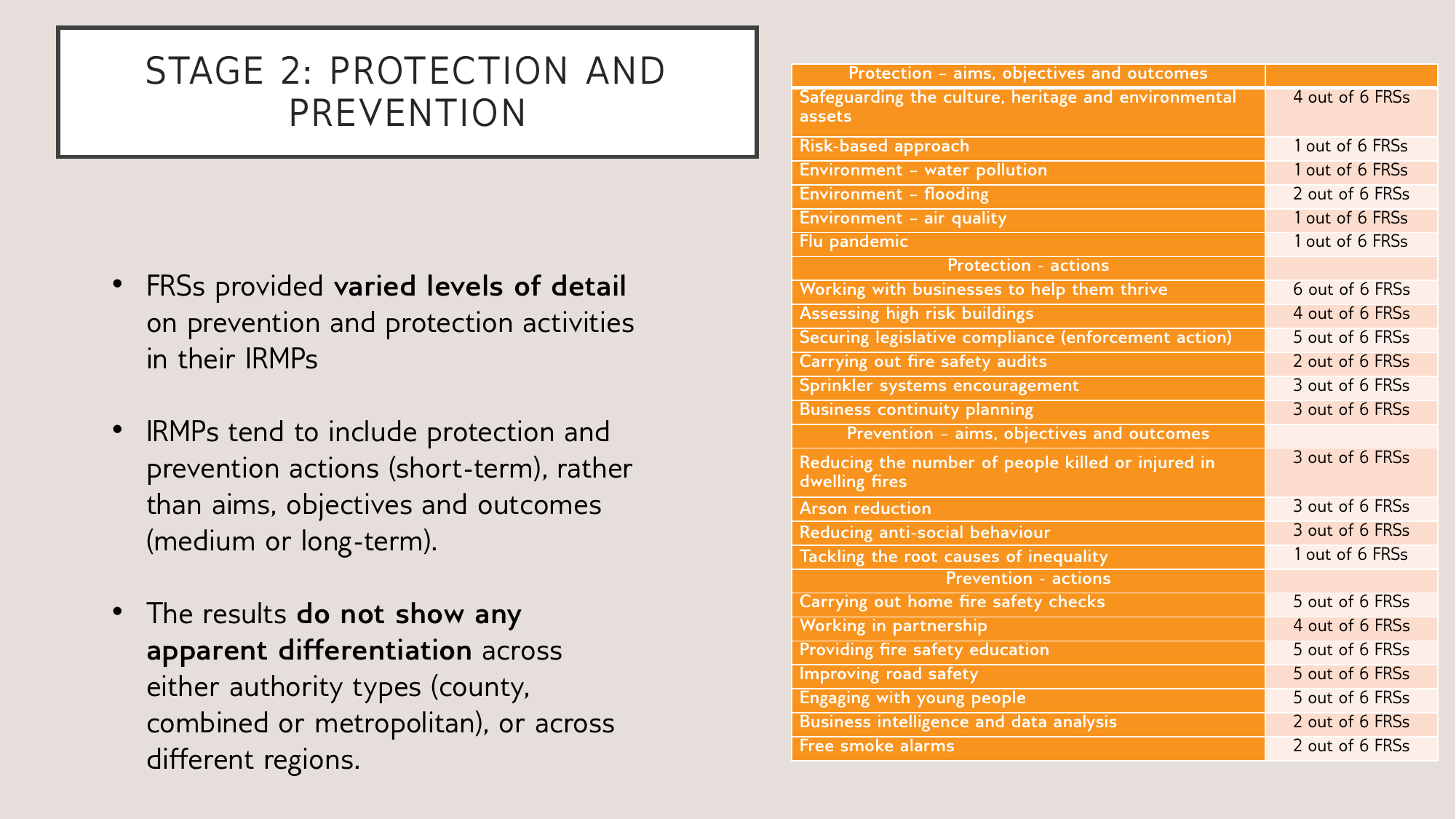

Stage 2: protection and prevention
| Protection – aims, objectives and outcomes |  |
| --- | --- |
| Safeguarding the culture, heritage and environmental assets | 4 out of 6 FRSs |
| Risk-based approach | 1 out of 6 FRSs |
| Environment – water pollution | 1 out of 6 FRSs |
| Environment – flooding | 2 out of 6 FRSs |
| Environment – air quality | 1 out of 6 FRSs |
| Flu pandemic | 1 out of 6 FRSs |
| Protection - actions |  |
| Working with businesses to help them thrive | 6 out of 6 FRSs |
| Assessing high risk buildings | 4 out of 6 FRSs |
| Securing legislative compliance (enforcement action) | 5 out of 6 FRSs |
| Carrying out fire safety audits | 2 out of 6 FRSs |
| Sprinkler systems encouragement | 3 out of 6 FRSs |
| Business continuity planning | 3 out of 6 FRSs |
| Prevention – aims, objectives and outcomes |  |
| Reducing the number of people killed or injured in dwelling fires | 3 out of 6 FRSs |
| Arson reduction | 3 out of 6 FRSs |
| Reducing anti-social behaviour | 3 out of 6 FRSs |
| Tackling the root causes of inequality | 1 out of 6 FRSs |
| Prevention - actions |  |
| Carrying out home fire safety checks | 5 out of 6 FRSs |
| Working in partnership | 4 out of 6 FRSs |
| Providing fire safety education | 5 out of 6 FRSs |
| Improving road safety | 5 out of 6 FRSs |
| Engaging with young people | 5 out of 6 FRSs |
| Business intelligence and data analysis | 2 out of 6 FRSs |
| Free smoke alarms | 2 out of 6 FRSs |
FRSs provided varied levels of detail on prevention and protection activities in their IRMPs

IRMPs tend to include protection and prevention actions (short-term), rather than aims, objectives and outcomes (medium or long-term).

The results do not show any apparent differentiation across either authority types (county, combined or metropolitan), or across different regions.